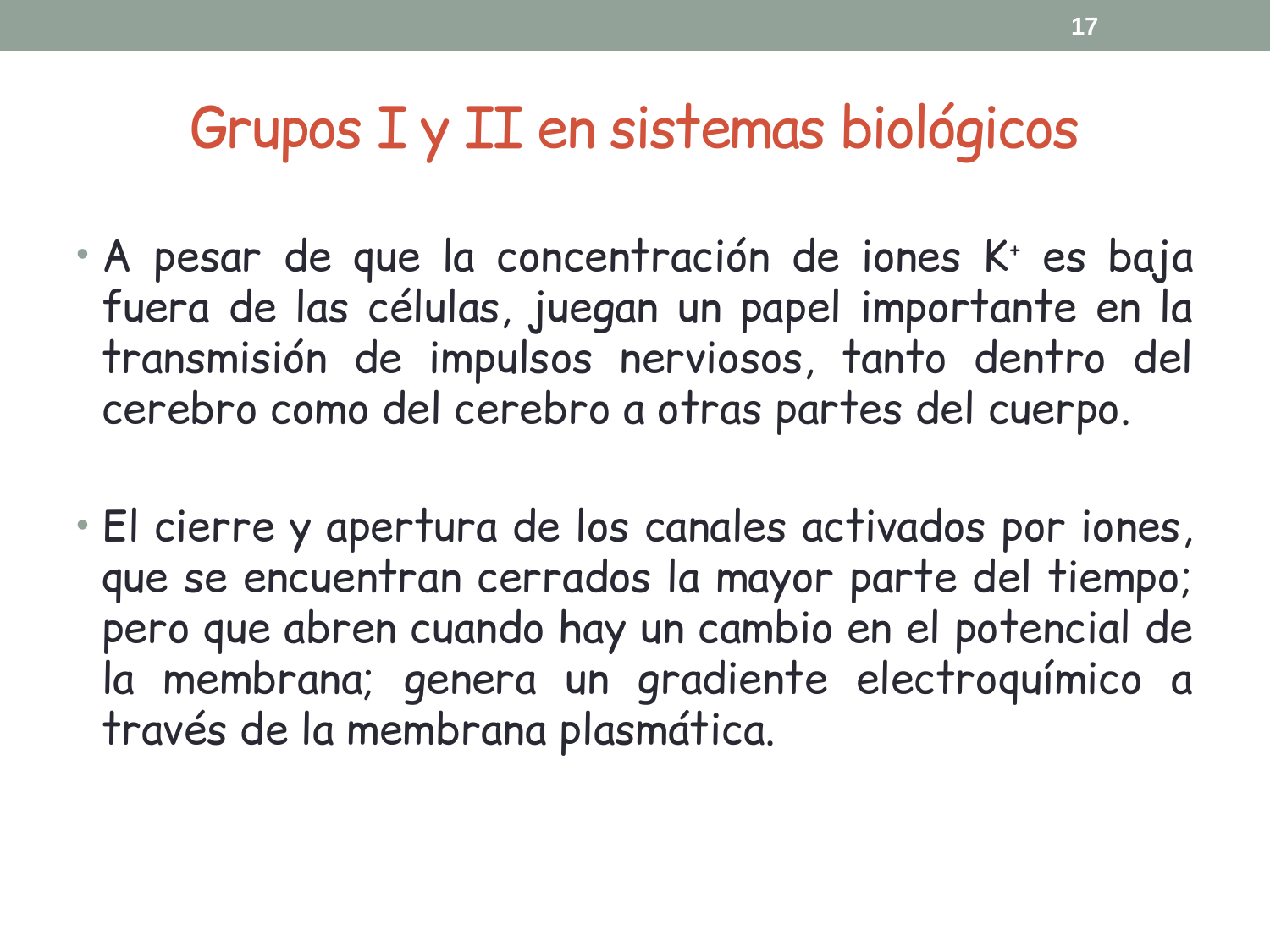

17
# Grupos I y II en sistemas biológicos
A pesar de que la concentración de iones K+ es baja fuera de las células, juegan un papel importante en la transmisión de impulsos nerviosos, tanto dentro del cerebro como del cerebro a otras partes del cuerpo.

El cierre y apertura de los canales activados por iones, que se encuentran cerrados la mayor parte del tiempo; pero que abren cuando hay un cambio en el potencial de la membrana; genera un gradiente electroquímico a través de la membrana plasmática.